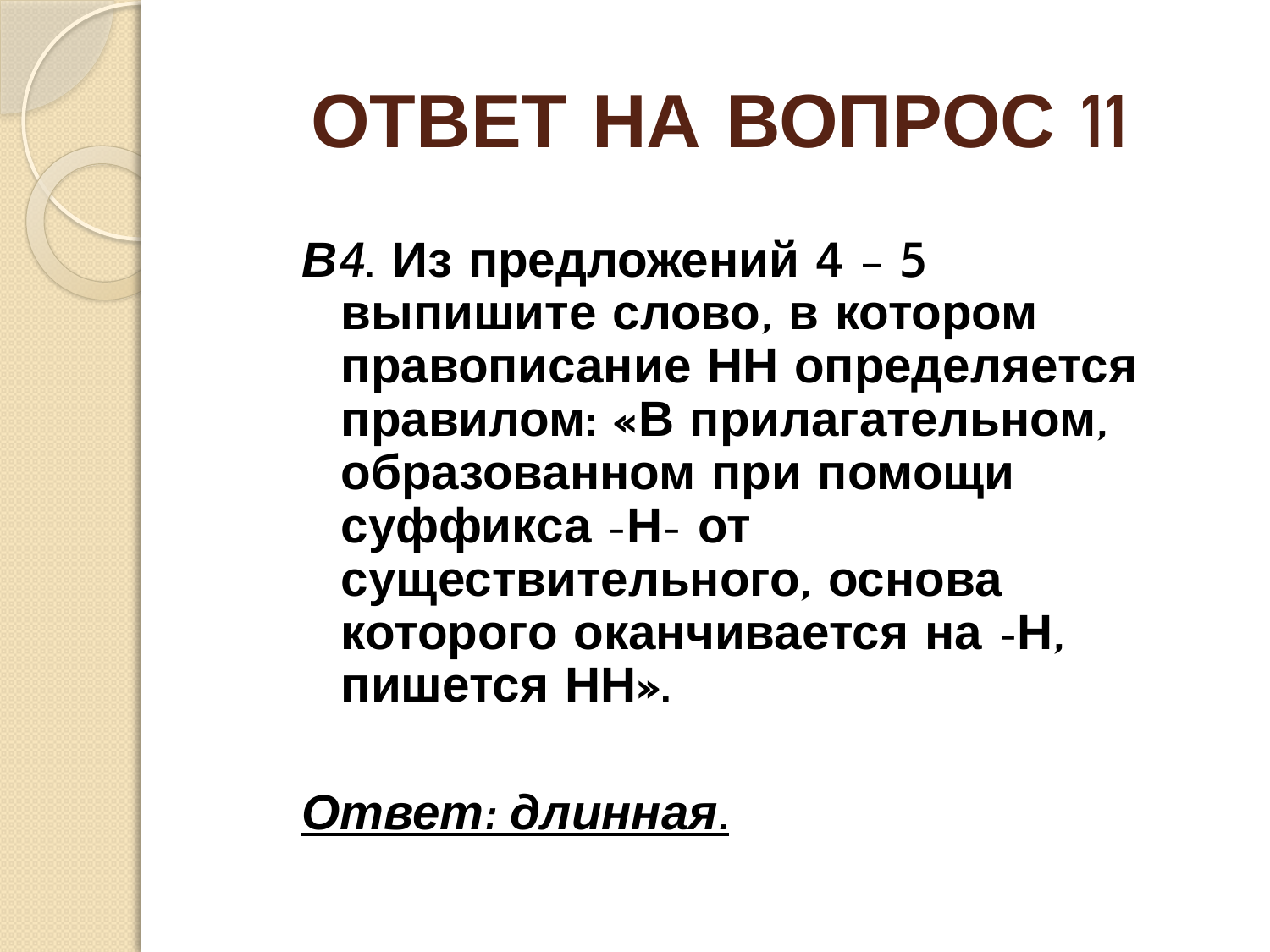

# ОТВЕТ НА ВОПРОС 11
В4. Из предложений 4 – 5 выпишите слово, в котором правописание НН определяется правилом: «В прилагательном, образованном при помощи суффикса -Н- от существительного, основа которого оканчивается на -Н, пишется НН».

Ответ: длинная.